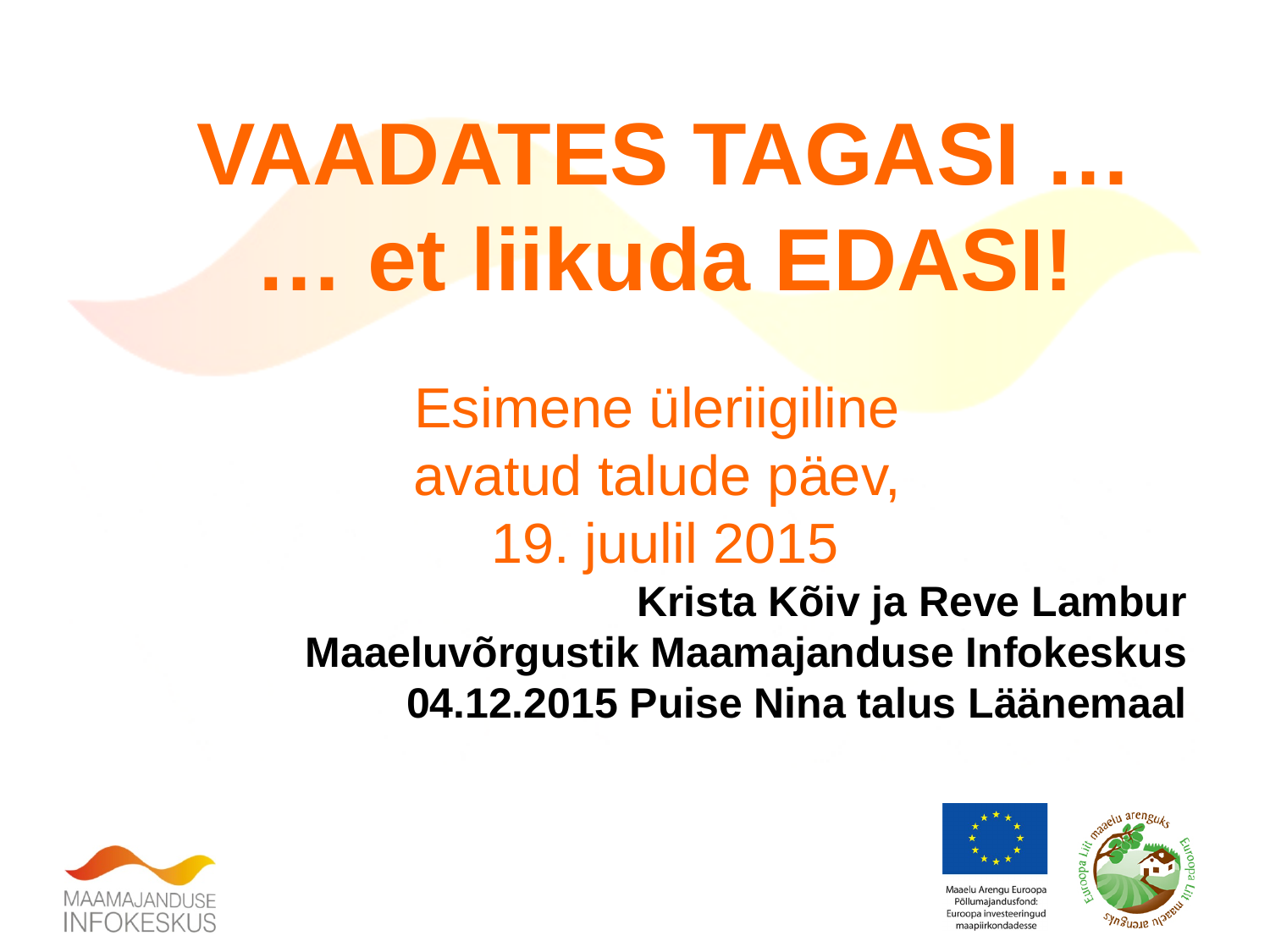

VAADATES TAGASI …
… et liikuda EDASI!

Esimene üleriigiline
avatud talude päev,
19. juulil 2015

Krista Kõiv ja Reve Lambur
Maaeluvõrgustik Maamajanduse Infokeskus
04.12.2015 Puise Nina talus Läänemaal